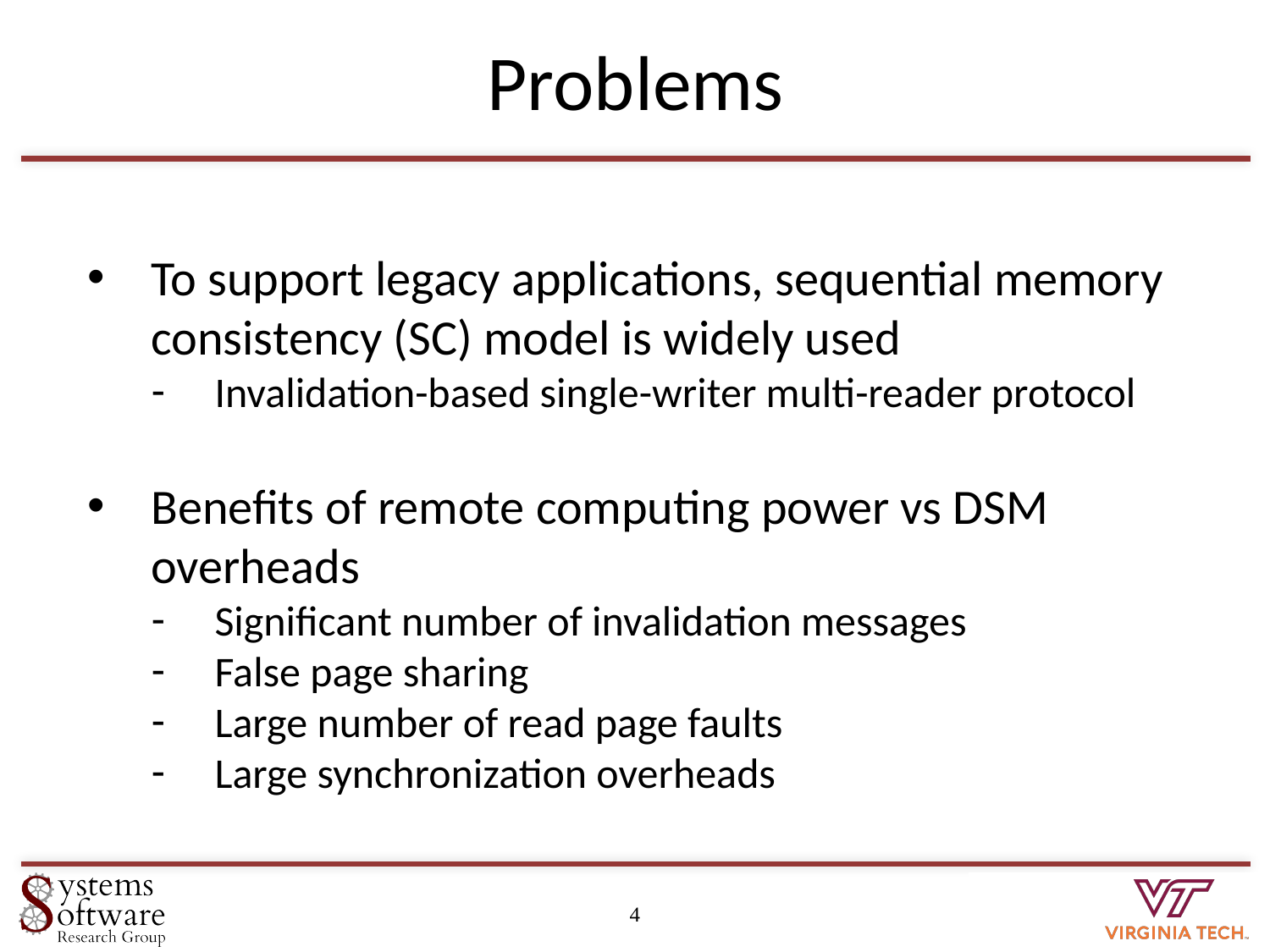

# Problems
To support legacy applications, sequential memory consistency (SC) model is widely used
Invalidation-based single-writer multi-reader protocol

Benefits of remote computing power vs DSM overheads
Significant number of invalidation messages
False page sharing
Large number of read page faults
Large synchronization overheads